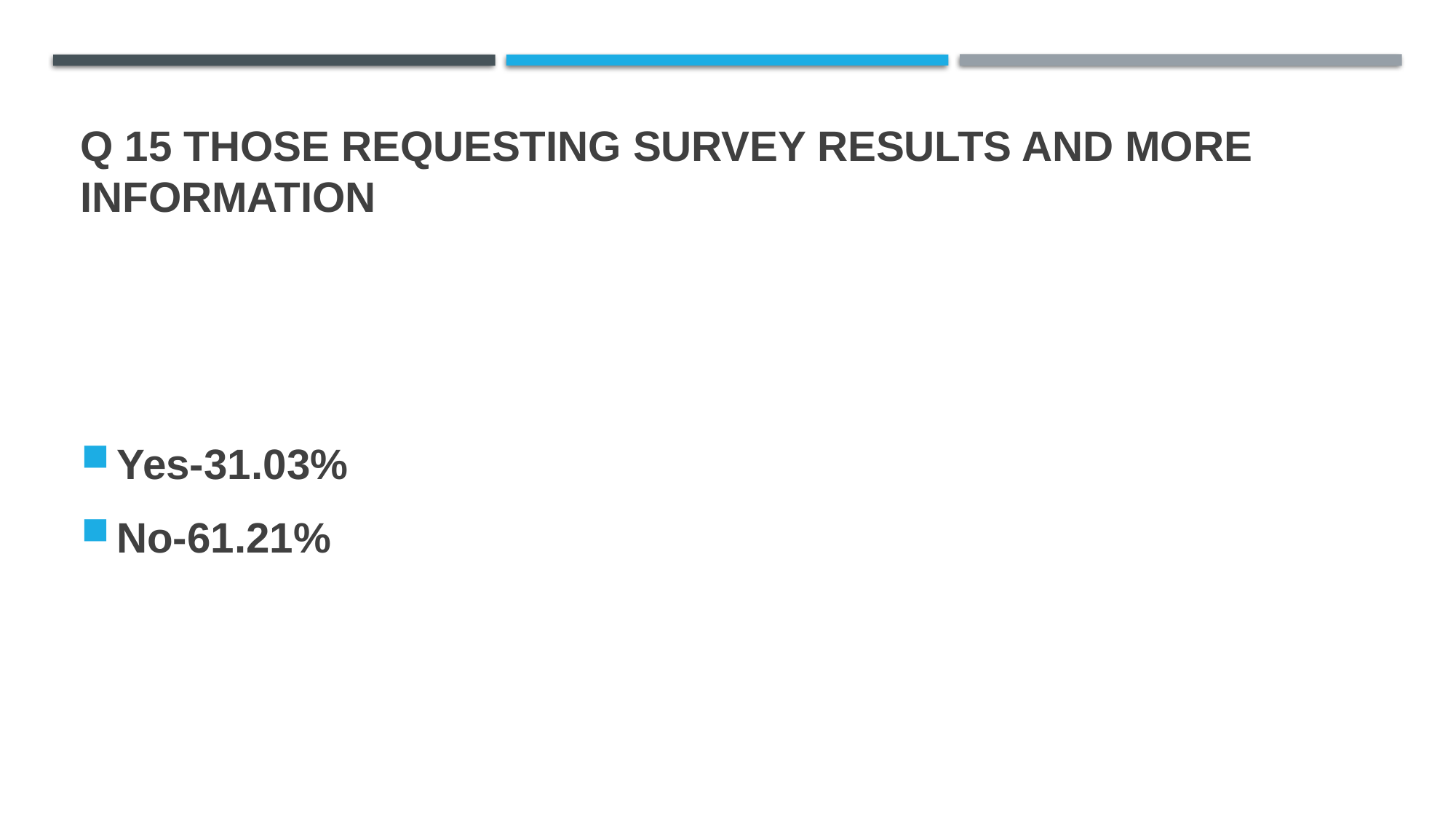

# Q 15 Those requesting survey results and more information
Yes-31.03%
No-61.21%